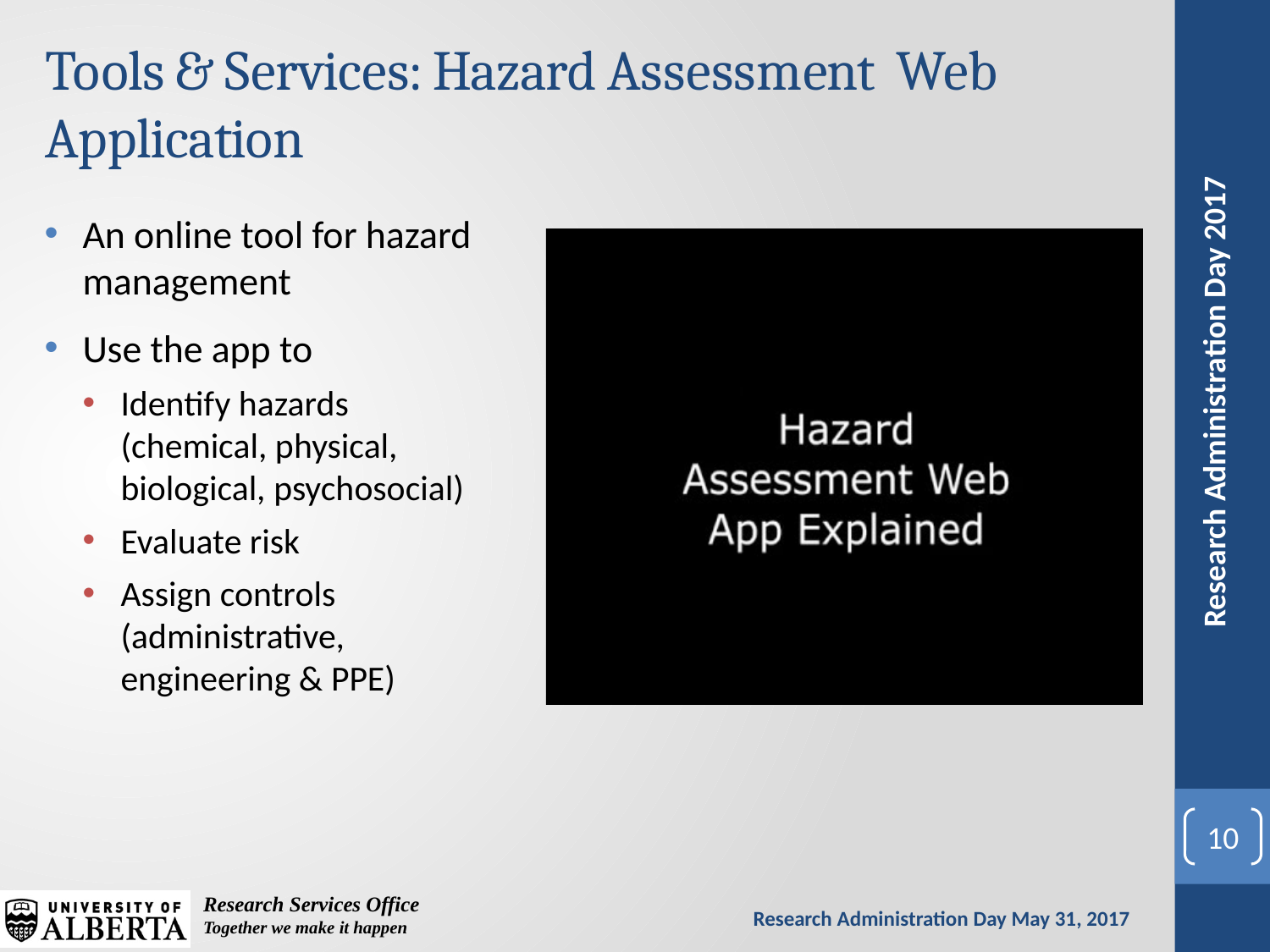

# Tools & Services: Hazard Assessment  Web Application
An online tool for hazard management
Use the app to
Identify hazards (chemical, physical, biological, psychosocial)
Evaluate risk
Assign controls (administrative, engineering & PPE)

10